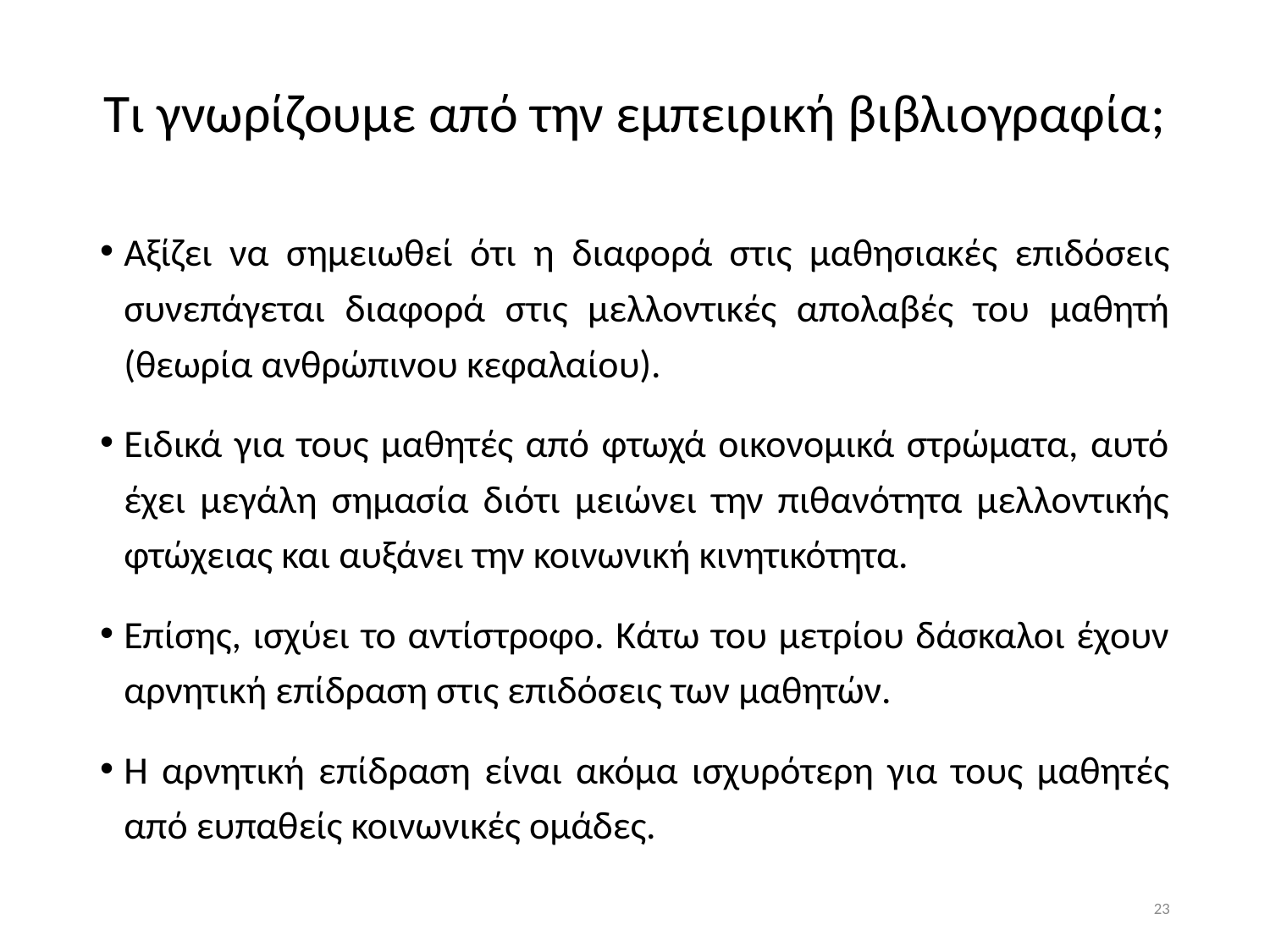

# Τι γνωρίζουμε από την εμπειρική βιβλιογραφία;
Αξίζει να σημειωθεί ότι η διαφορά στις μαθησιακές επιδόσεις συνεπάγεται διαφορά στις μελλοντικές απολαβές του μαθητή (θεωρία ανθρώπινου κεφαλαίου).
Ειδικά για τους μαθητές από φτωχά οικονομικά στρώματα, αυτό έχει μεγάλη σημασία διότι μειώνει την πιθανότητα μελλοντικής φτώχειας και αυξάνει την κοινωνική κινητικότητα.
Επίσης, ισχύει το αντίστροφο. Κάτω του μετρίου δάσκαλοι έχουν αρνητική επίδραση στις επιδόσεις των μαθητών.
Η αρνητική επίδραση είναι ακόμα ισχυρότερη για τους μαθητές από ευπαθείς κοινωνικές ομάδες.

23